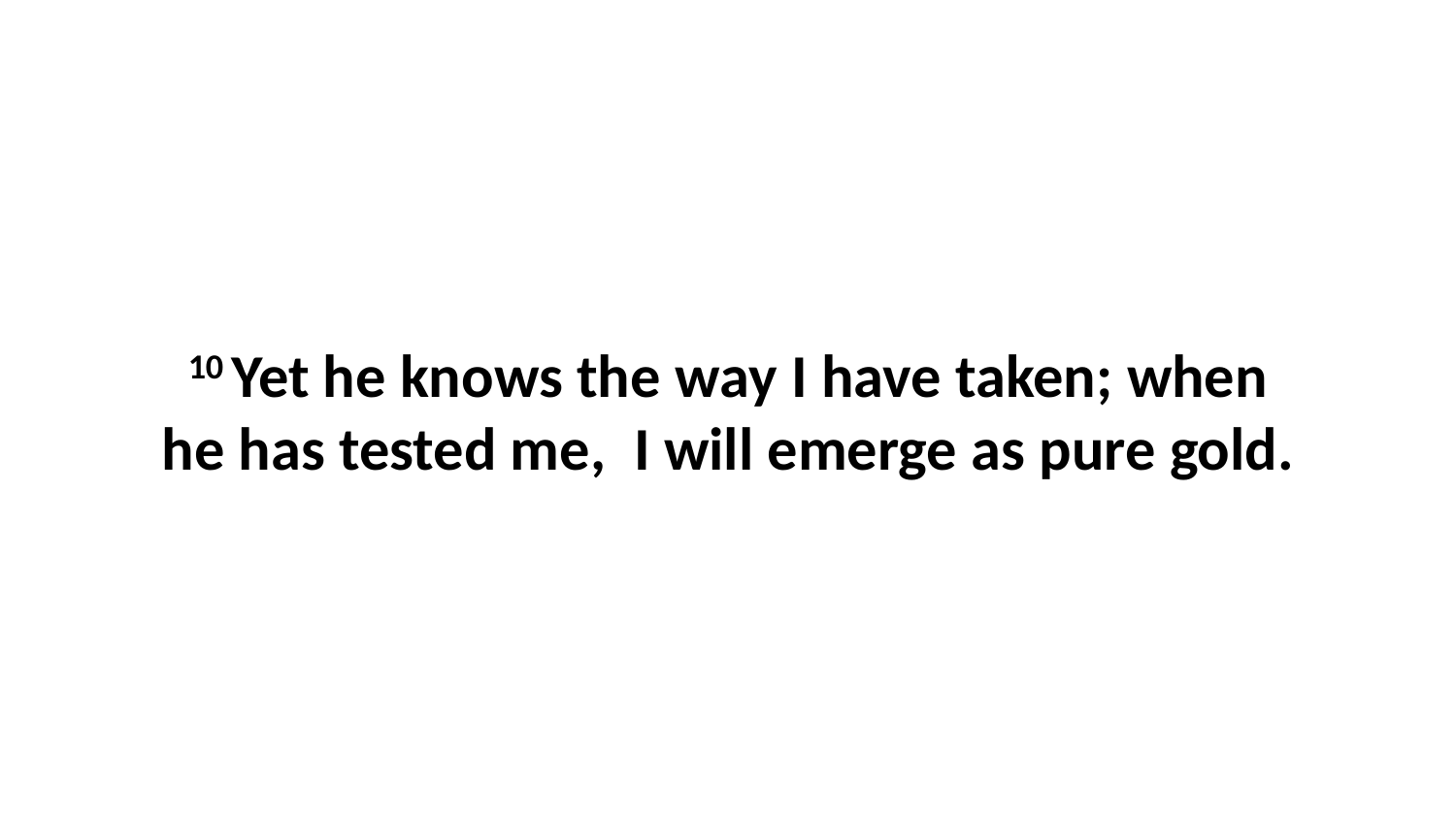

10 Yet he knows the way I have taken; when he has tested me,  I will emerge as pure gold.